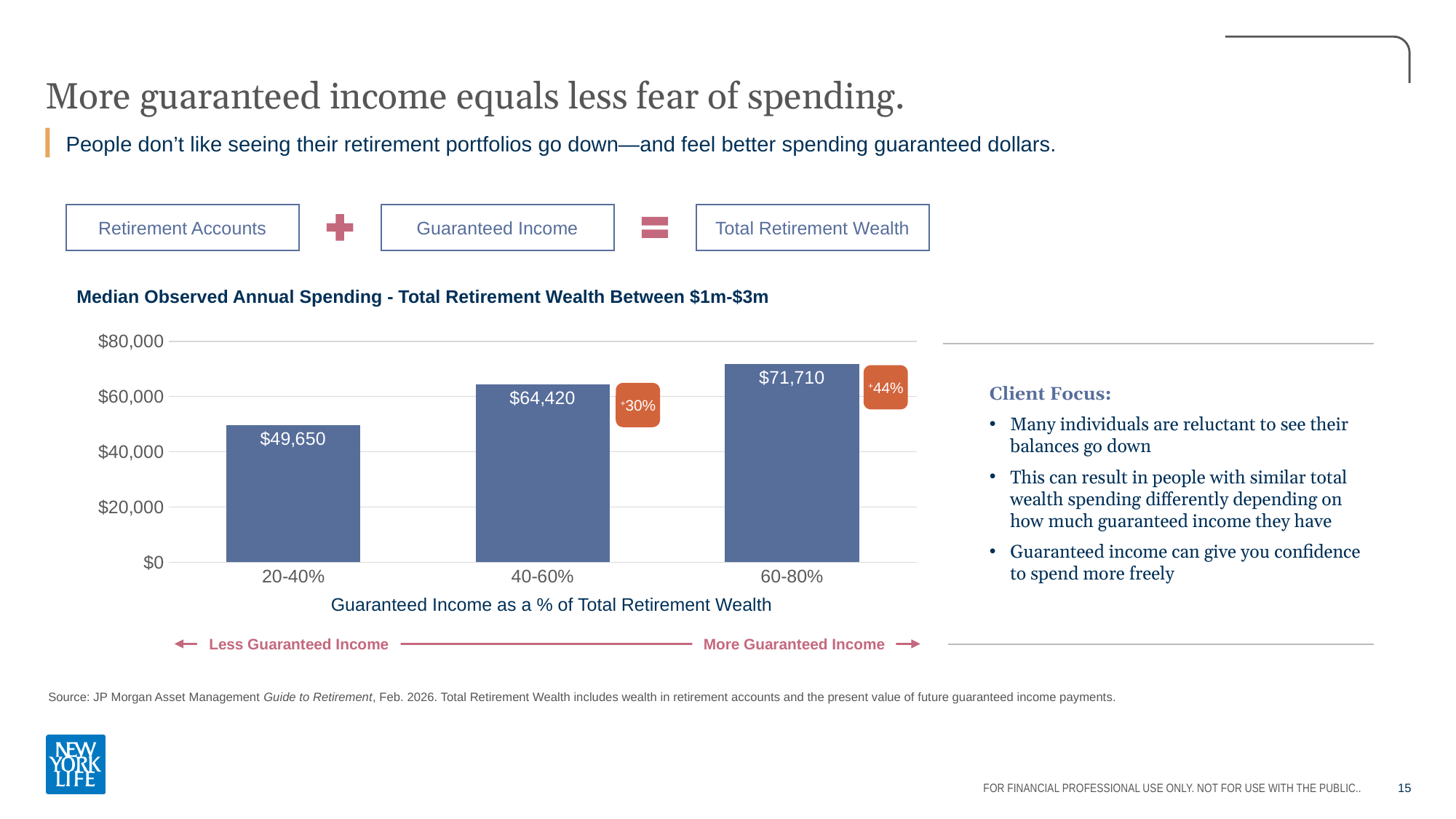

# More guaranteed income equals less fear of spending.
People don’t like seeing their retirement portfolios go down—and feel better spending guaranteed dollars.
Retirement Accounts
Guaranteed Income
Total Retirement Wealth

Median Observed Annual Spending - Total Retirement Wealth Between $1m-$3m

### Chart

| Category | Series 1 |
|---|---|
| 20-40% | 49650.0 |
| 40-60% | 64420.0 |
| 60-80% | 71710.0 |
+44%
Client Focus:
Many individuals are reluctant to see their balances go down
This can result in people with similar total wealth spending differently depending on how much guaranteed income they have
Guaranteed income can give you confidence to spend more freely
+30%
Guaranteed Income as a % of Total Retirement Wealth
Less Guaranteed Income
More Guaranteed Income
Source: JP Morgan Asset Management Guide to Retirement, Feb. 2026. Total Retirement Wealth includes wealth in retirement accounts and the present value of future guaranteed income payments.